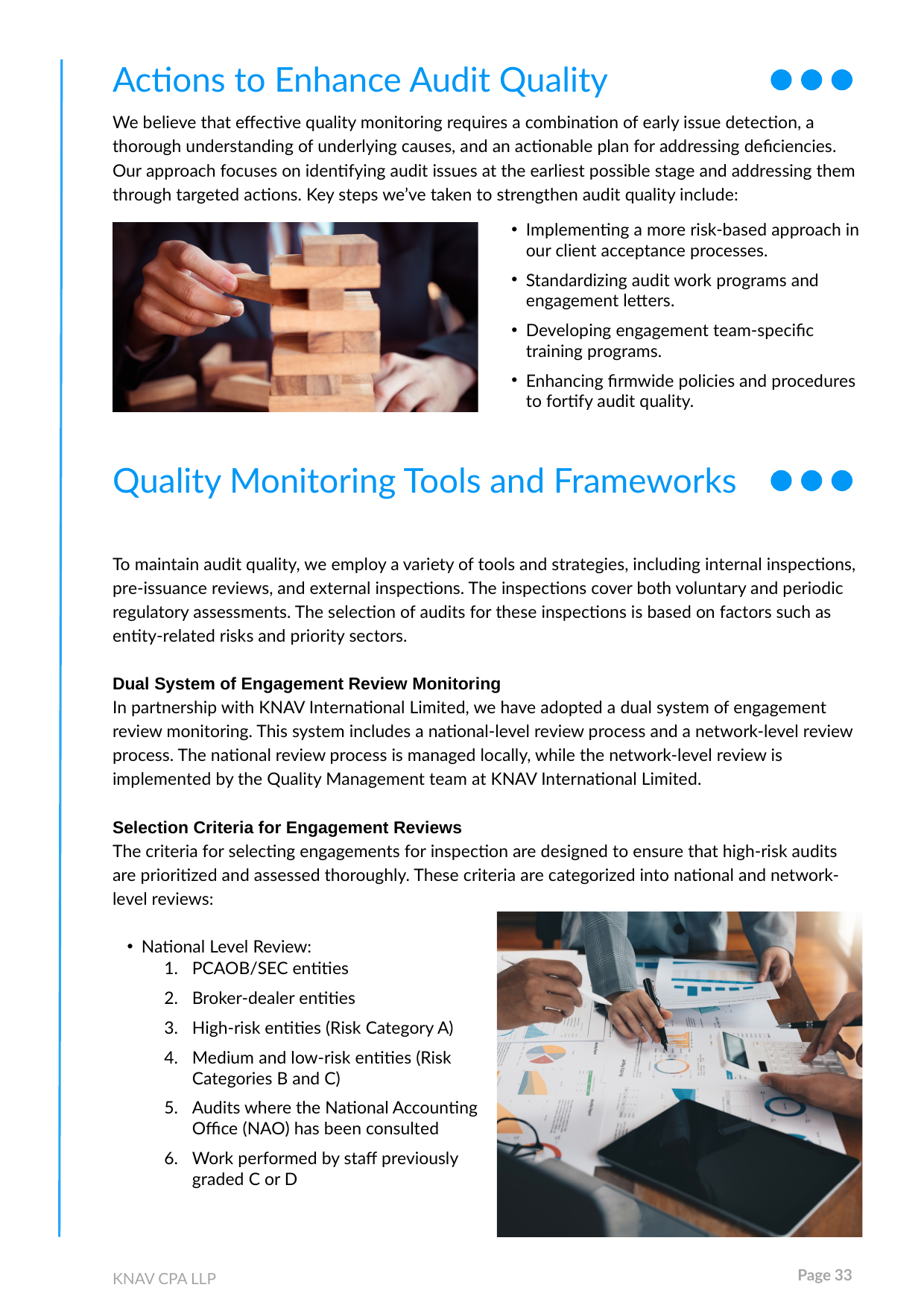

Actions to Enhance Audit Quality

We believe that effective quality monitoring requires a combination of early issue detection, a thorough understanding of underlying causes, and an actionable plan for addressing deficiencies. Our approach focuses on identifying audit issues at the earliest possible stage and addressing them through targeted actions. Key steps we’ve taken to strengthen audit quality include:
Implementing a more risk-based approach in our client acceptance processes.
Standardizing audit work programs and engagement letters.
Developing engagement team-specific training programs.
Enhancing firmwide policies and procedures to fortify audit quality.

Quality Monitoring Tools and Frameworks

To maintain audit quality, we employ a variety of tools and strategies, including internal inspections, pre-issuance reviews, and external inspections. The inspections cover both voluntary and periodic regulatory assessments. The selection of audits for these inspections is based on factors such as entity-related risks and priority sectors.

Dual System of Engagement Review Monitoring
In partnership with KNAV International Limited, we have adopted a dual system of engagement review monitoring. This system includes a national-level review process and a network-level review process. The national review process is managed locally, while the network-level review is implemented by the Quality Management team at KNAV International Limited.

Selection Criteria for Engagement Reviews
The criteria for selecting engagements for inspection are designed to ensure that high-risk audits are prioritized and assessed thoroughly. These criteria are categorized into national and network-level reviews:

National Level Review:

PCAOB/SEC entities
Broker-dealer entities
High-risk entities (Risk Category A)
Medium and low-risk entities (Risk Categories B and C)
Audits where the National Accounting Office (NAO) has been consulted
Work performed by staff previously graded C or D
Page 33
KNAV CPA LLP